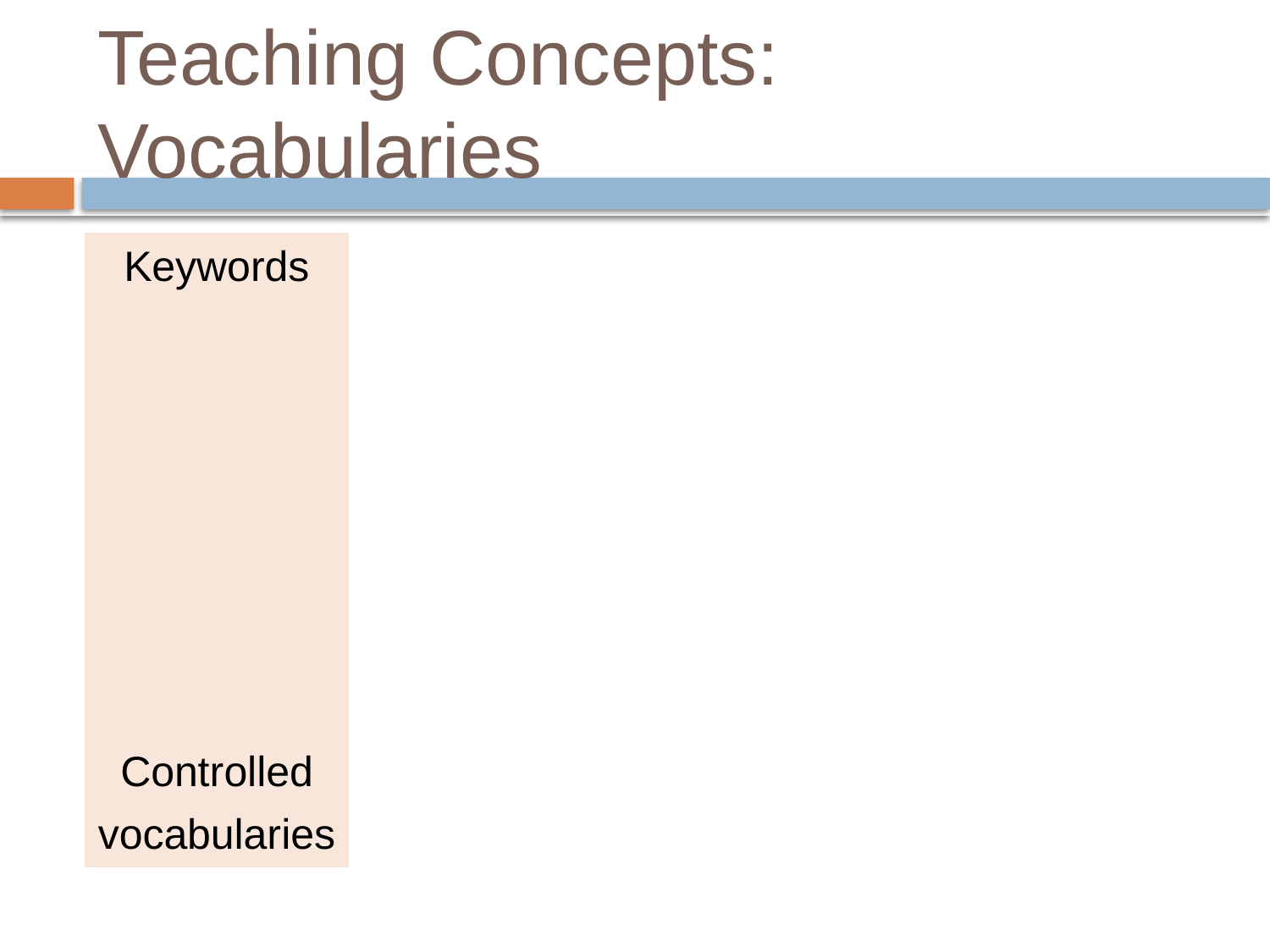

# Teaching Concepts: Vocabularies
Keywords

Controlled
vocabularies